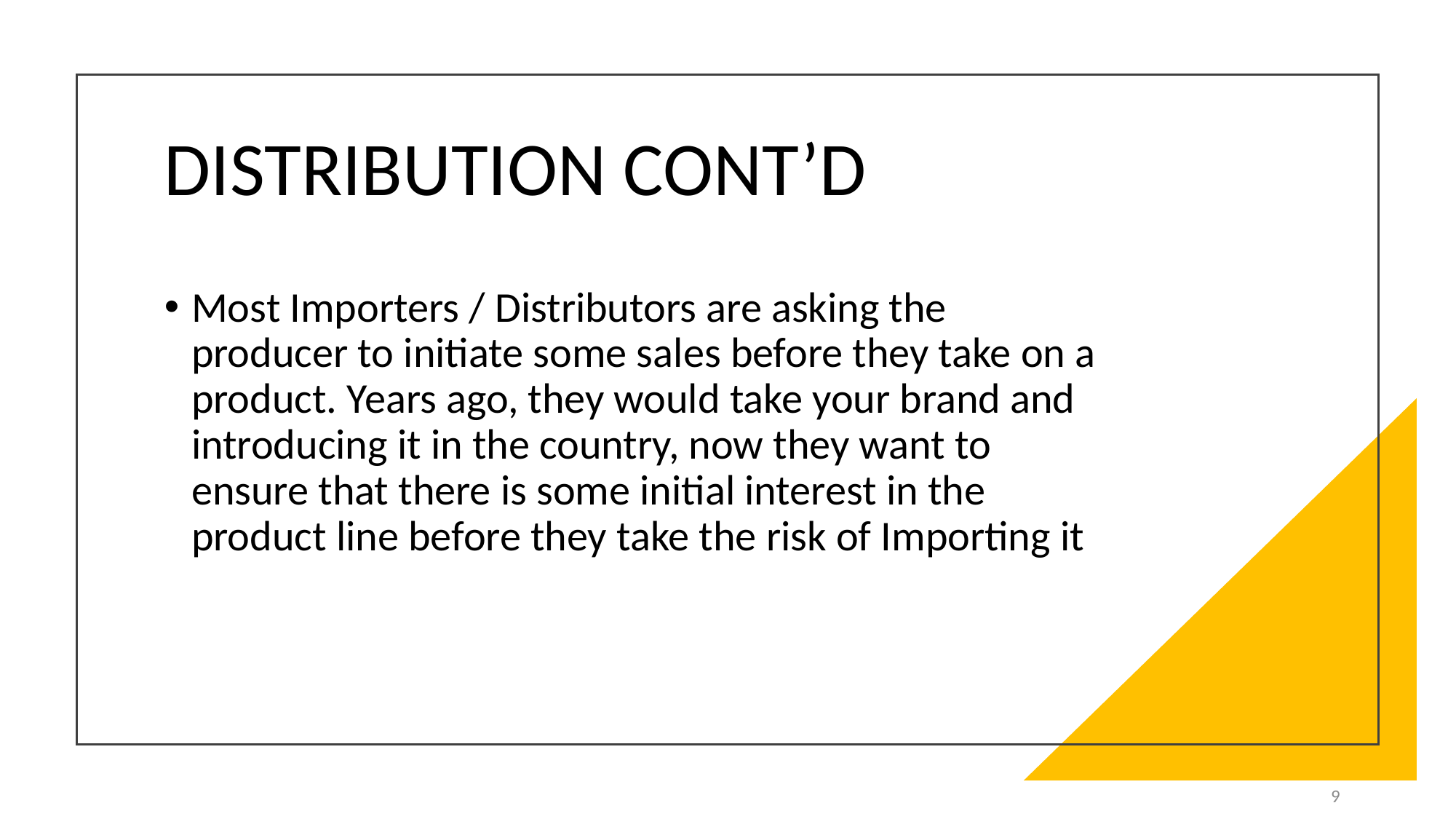

# DISTRIBUTION CONT’D
Most Importers / Distributors are asking the producer to initiate some sales before they take on a product. Years ago, they would take your brand and introducing it in the country, now they want to ensure that there is some initial interest in the product line before they take the risk of Importing it

9